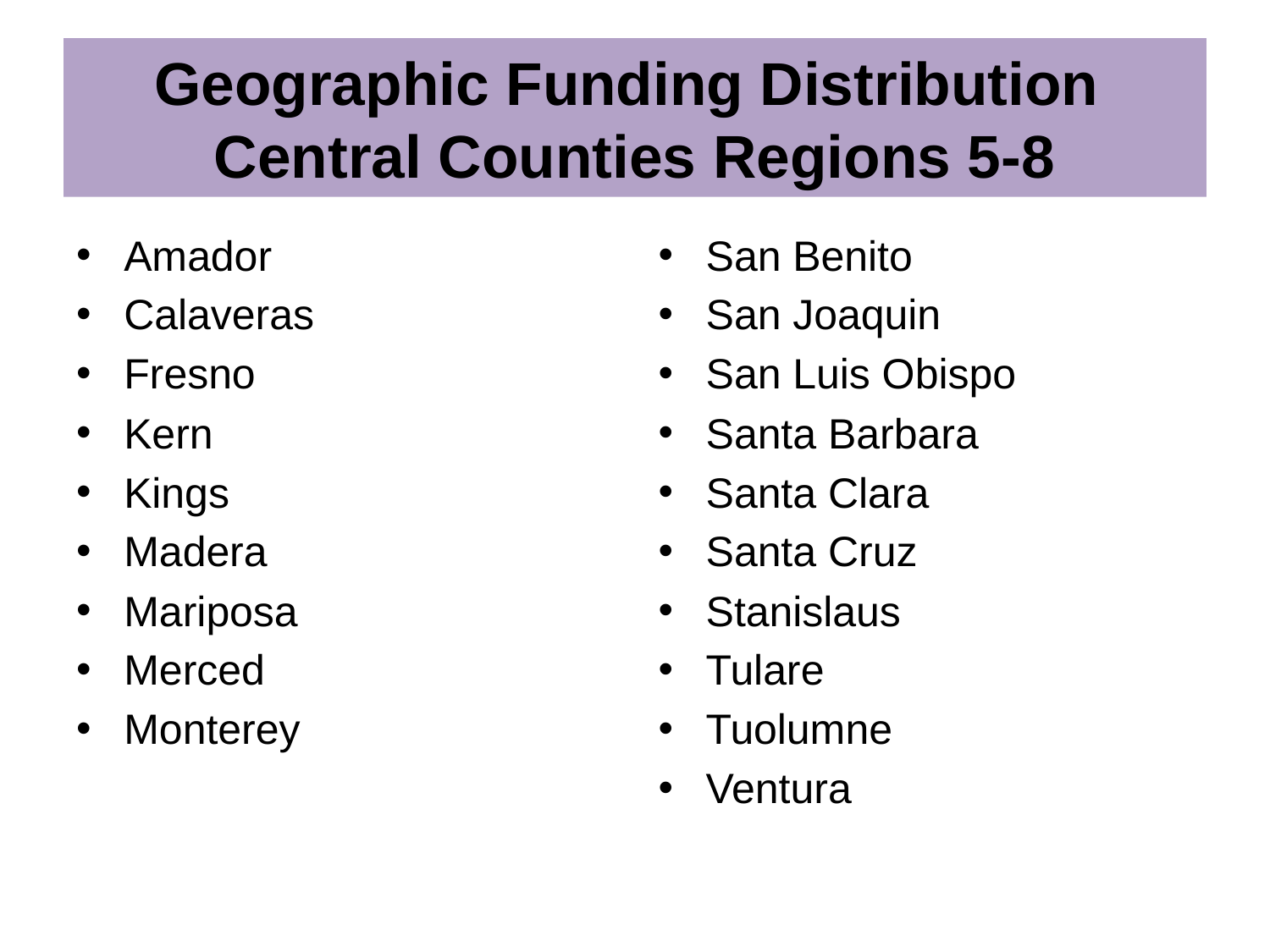

# Geographic Funding Distribution Central Counties Regions 5-8
Amador
Calaveras
Fresno
Kern
Kings
Madera
Mariposa
Merced
Monterey

San Benito
San Joaquin
San Luis Obispo
Santa Barbara
Santa Clara
Santa Cruz
Stanislaus
Tulare
Tuolumne
Ventura